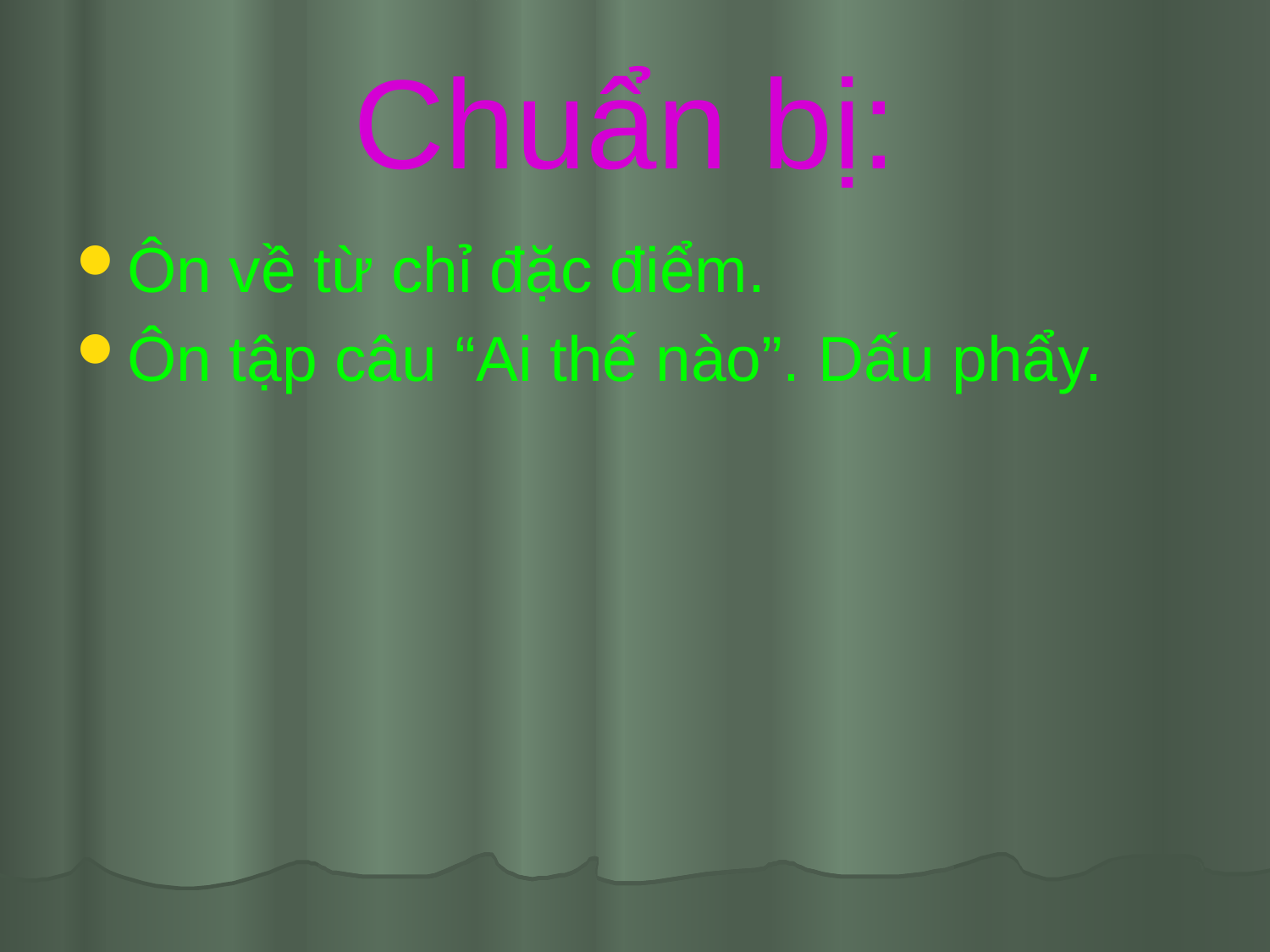

# Chuẩn bị:
Ôn về từ chỉ đặc điểm.
Ôn tập câu “Ai thế nào”. Dấu phẩy.